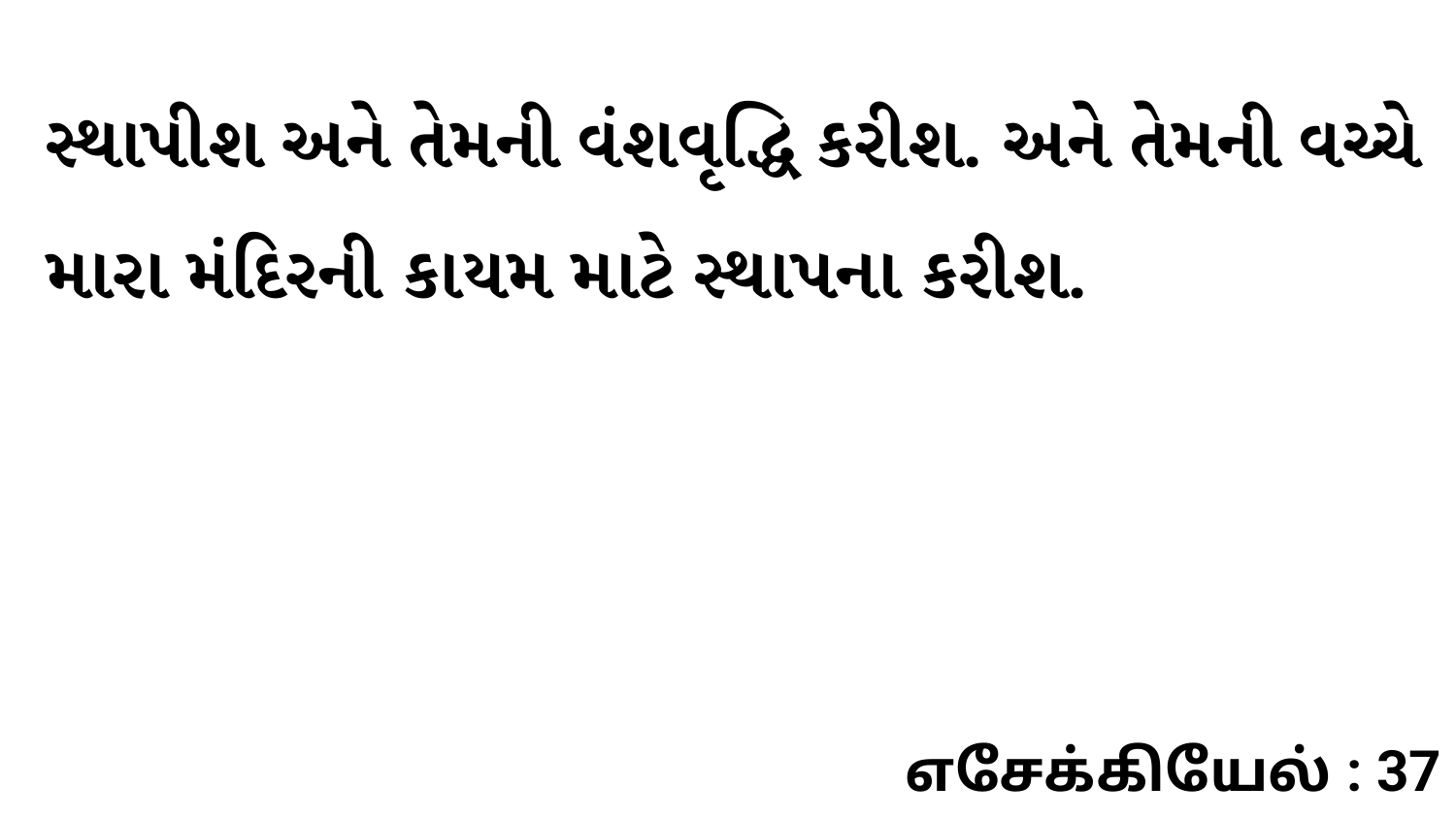

સ્થાપીશ અને તેમની વંશવૃદ્ધિ કરીશ. અને તેમની વચ્ચે મારા મંદિરની કાયમ માટે સ્થાપના કરીશ.
எசேக்கியேல் : 37